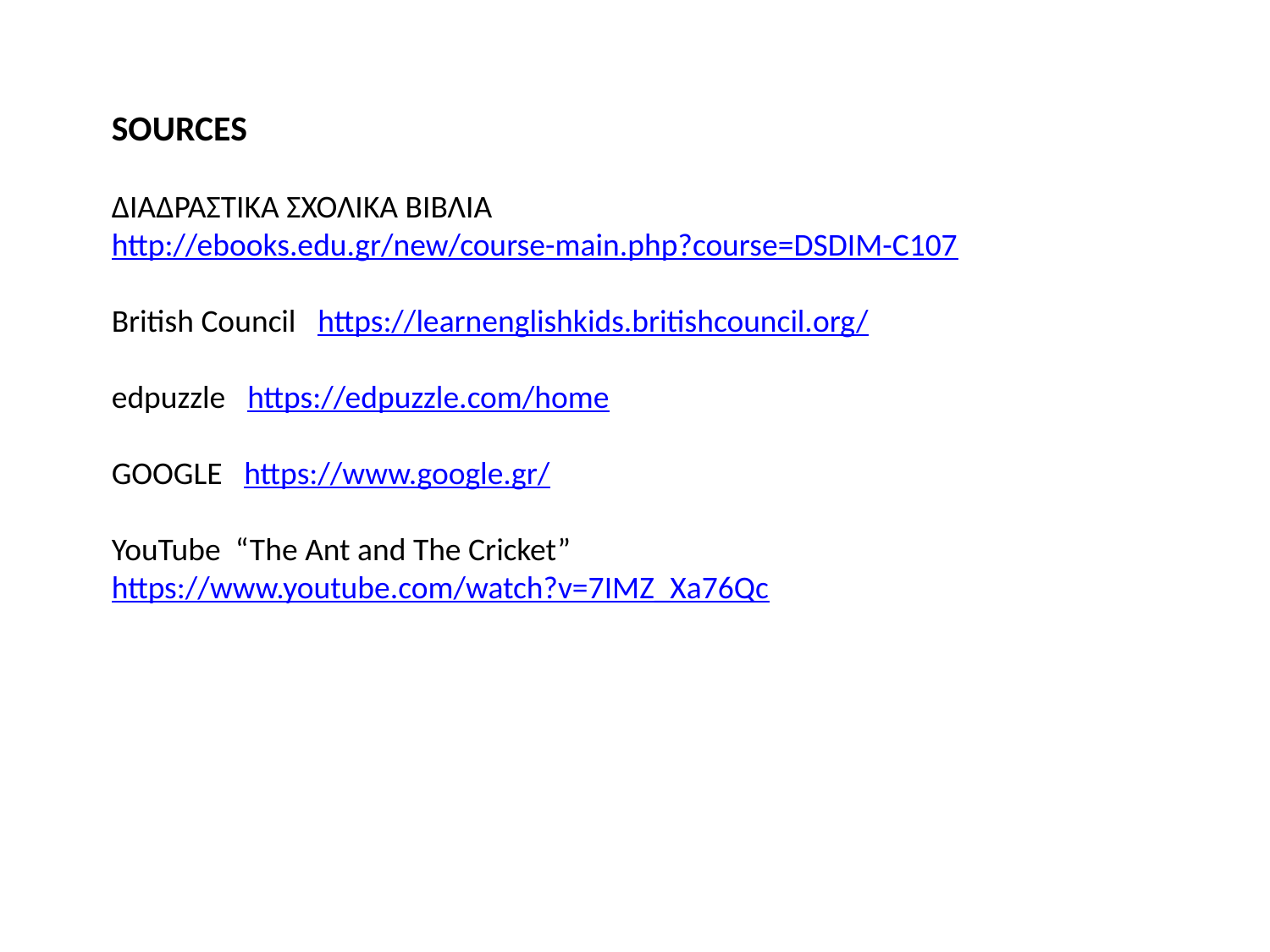

SOURCES

ΔΙΑΔΡΑΣΤΙΚΑ ΣΧΟΛΙΚΑ ΒΙΒΛΙΑ   http://ebooks.edu.gr/new/course-main.php?course=DSDIM-C107

British Council   https://learnenglishkids.britishcouncil.org/

edpuzzle   https://edpuzzle.com/home

GOOGLE   https://www.google.gr/

YouTube  “The Ant and The Cricket”
https://www.youtube.com/watch?v=7IMZ_Xa76Qc